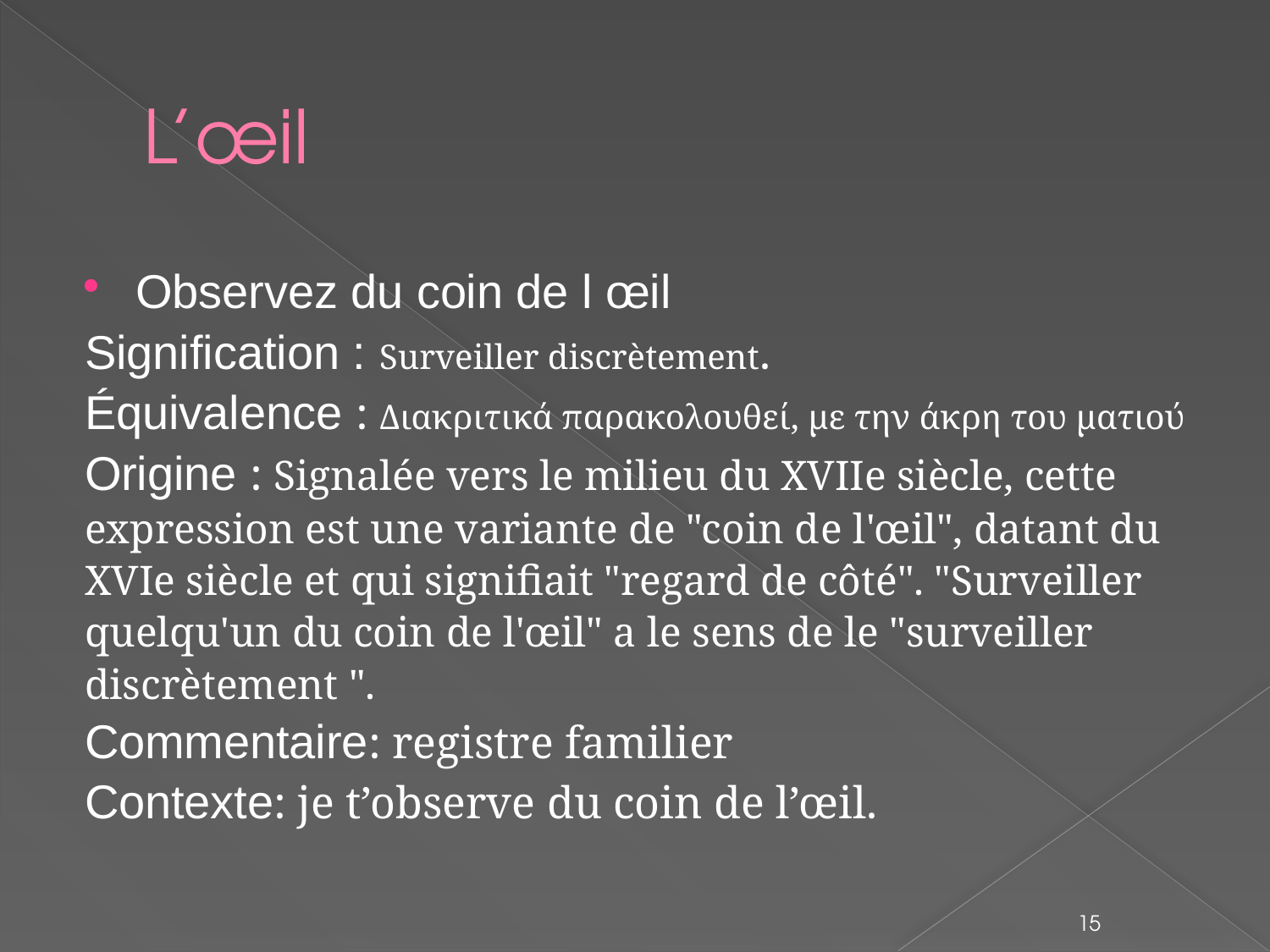

# L’œil
Observez du coin de l œil
Signification : Surveiller discrètement.
Équivalence : Διακριτικά παρακολουθεί, με την άκρη του ματιού
Origine : Signalée vers le milieu du XVIIe siècle, cette
expression est une variante de "coin de l'œil", datant du
XVIe siècle et qui signifiait "regard de côté". "Surveiller
quelqu'un du coin de l'œil" a le sens de le "surveiller
discrètement ".
Commentaire: registre familier
Contexte: je t’observe du coin de l’œil.

15